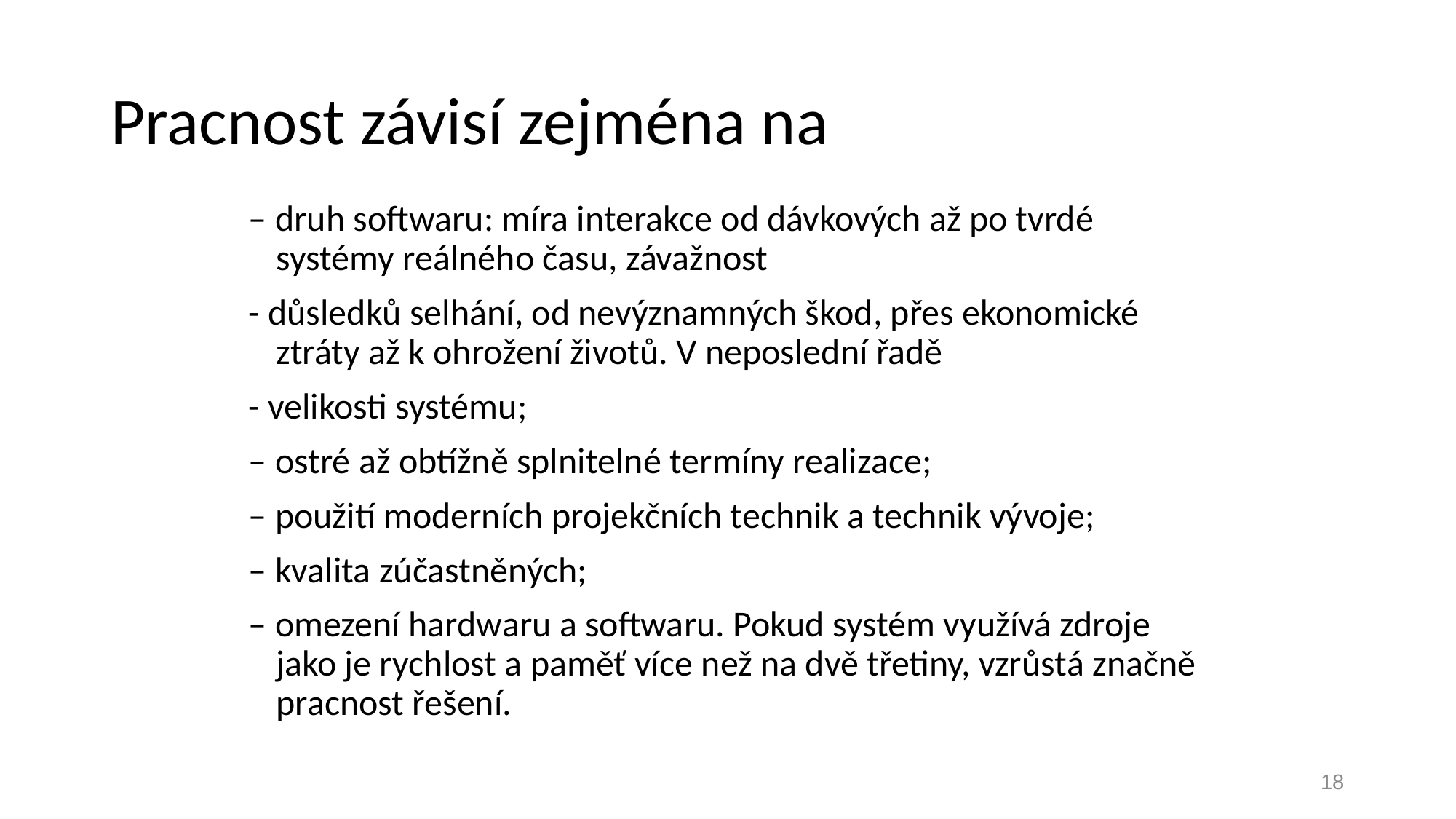

# Pracnost závisí zejména na
– druh softwaru: míra interakce od dávkových až po tvrdé systémy reálného času, závažnost
- důsledků selhání, od nevýznamných škod, přes ekonomické ztráty až k ohrožení životů. V neposlední řadě
- velikosti systému;
– ostré až obtížně splnitelné termíny realizace;
– použití moderních projekčních technik a technik vývoje;
– kvalita zúčastněných;
– omezení hardwaru a softwaru. Pokud systém využívá zdroje jako je rychlost a paměť více než na dvě třetiny, vzrůstá značně pracnost řešení.
18